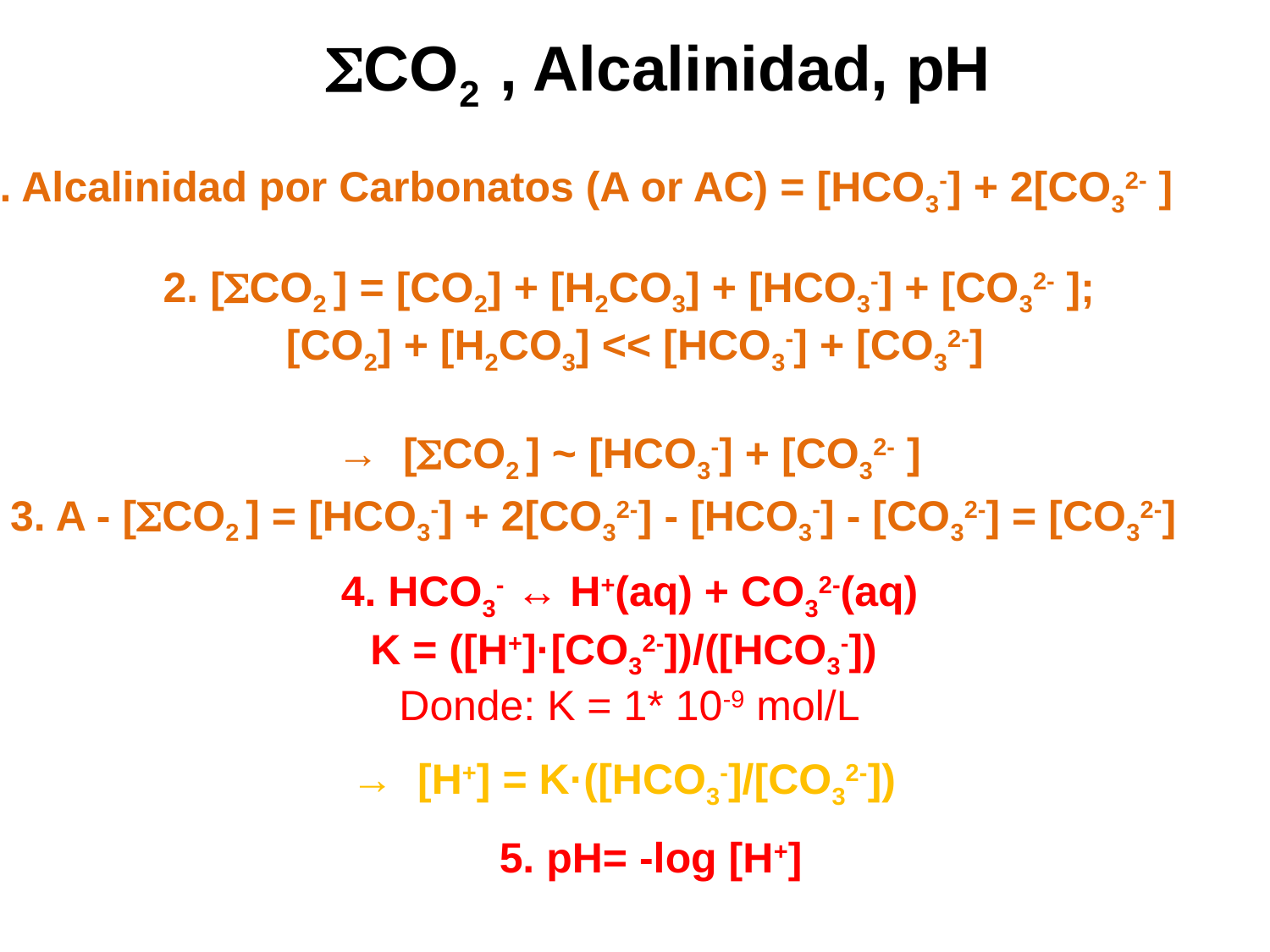

ΣCO2  , Alcalinidad, pH
1. Alcalinidad por Carbonatos (A or AC) = [HCO3-] + 2[CO32- ]
2. [ΣCO2 ] = [CO2] + [H2CO3] + [HCO3-] + [CO32- ];
[CO2] + [H2CO3] << [HCO3-] + [CO32-]

→  [ΣCO2 ] ~ [HCO3-] + [CO32- ]

3. A - [ΣCO2 ] = [HCO3-] + 2[CO32-] - [HCO3-] - [CO32-] = [CO32-]
4. HCO3- ↔ H+(aq) + CO32-(aq)
K = ([H+]·[CO32-])/([HCO3-])
Donde: K = 1* 10-9 mol/L

→  [H+] = K·([HCO3-]/[CO32-])
5. pH= -log [H+]